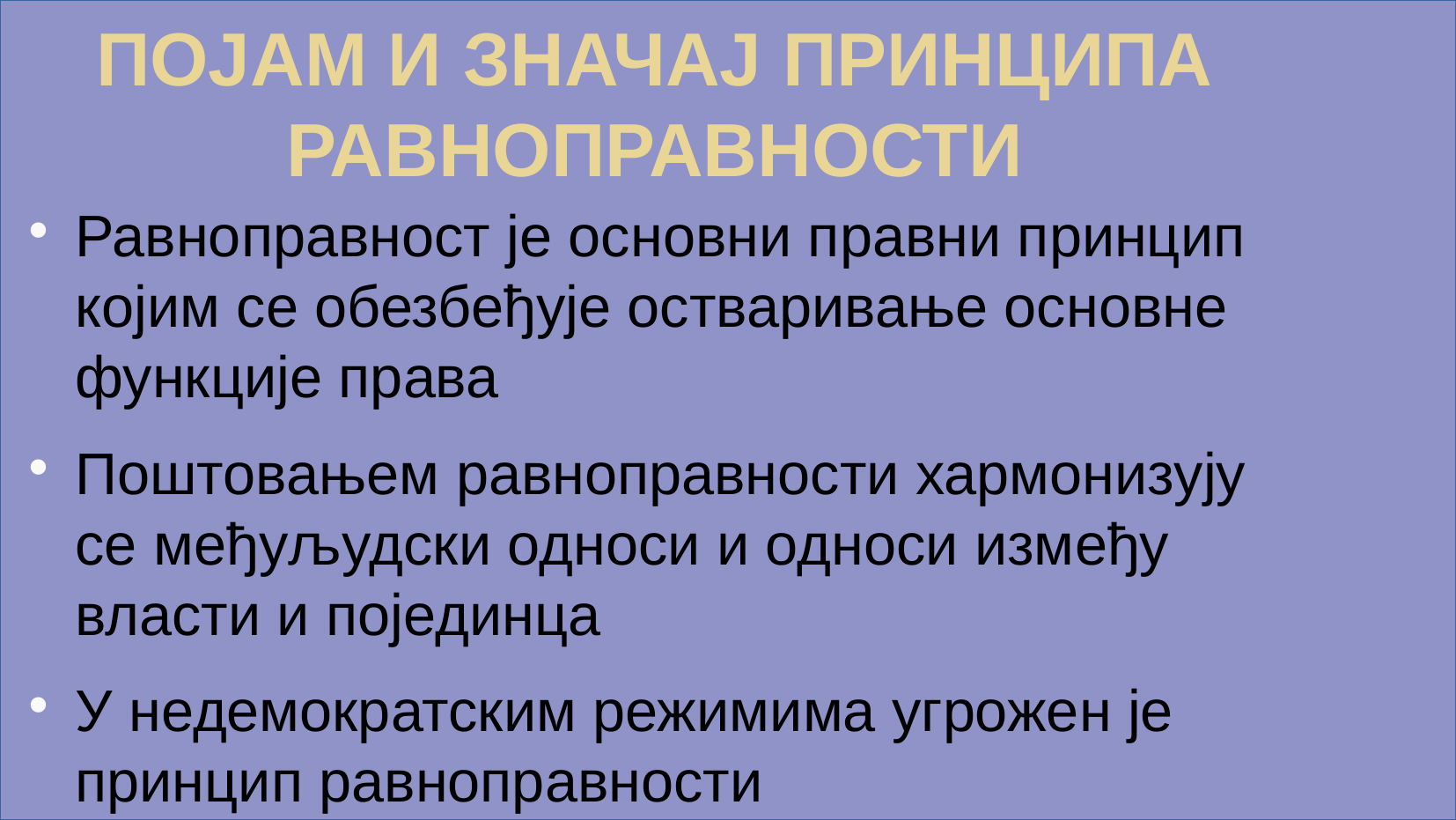

ПОЈАМ И ЗНАЧАЈ ПРИНЦИПА РАВНОПРАВНОСТИ
Равноправност је основни правни принцип којим се обезбеђује остваривање основне функције права
Поштовањем равноправности хармонизују се међуљудски односи и односи између власти и појединца
У недемократским режимима угрожен је принцип равноправности